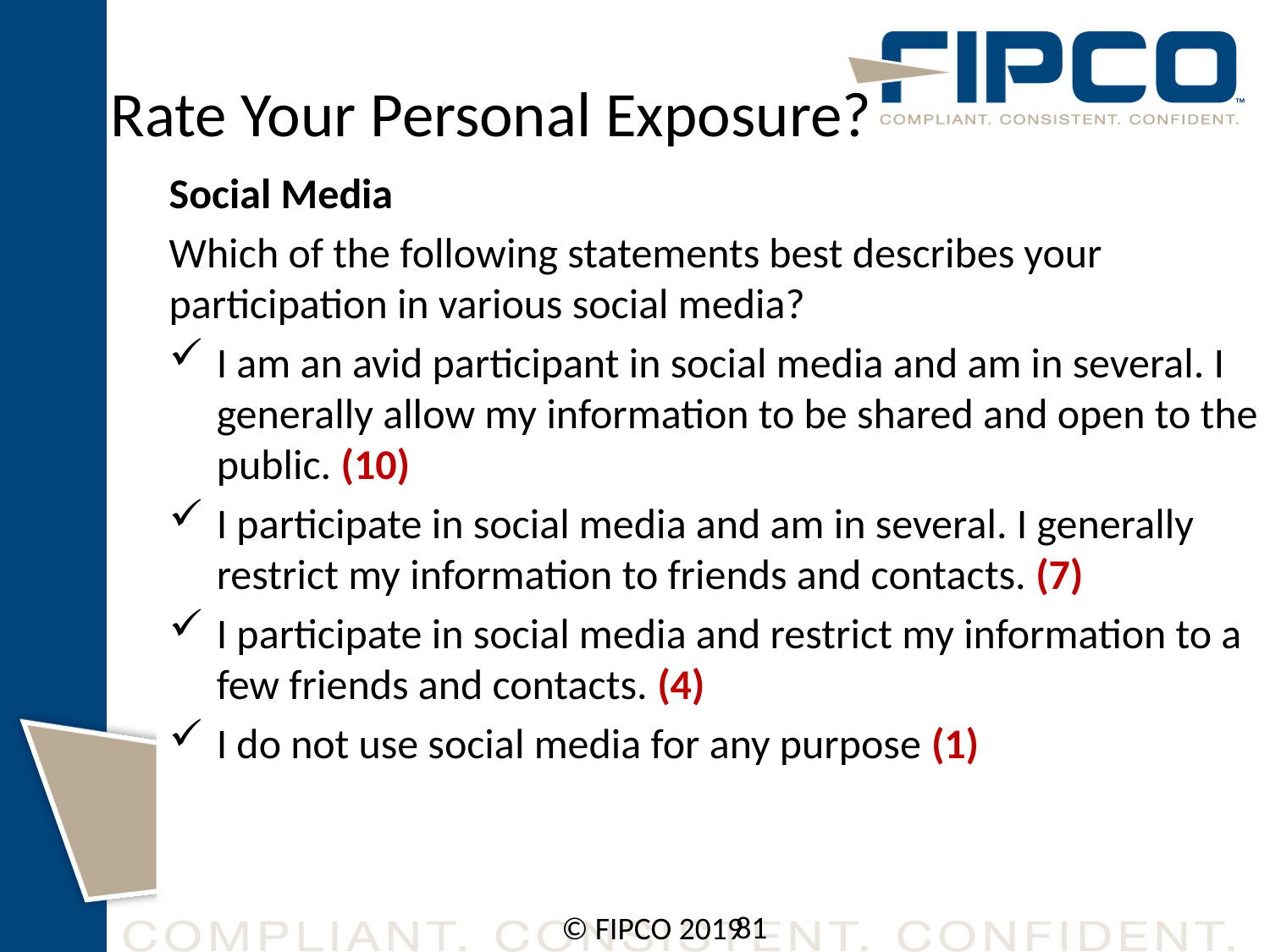

# Rate Your Personal Exposure?
Social Media
Which of the following statements best describes your participation in various social media?
I am an avid participant in social media and am in several. I generally allow my information to be shared and open to the public. (10)
I participate in social media and am in several. I generally restrict my information to friends and contacts. (7)
I participate in social media and restrict my information to a few friends and contacts. (4)
I do not use social media for any purpose (1)